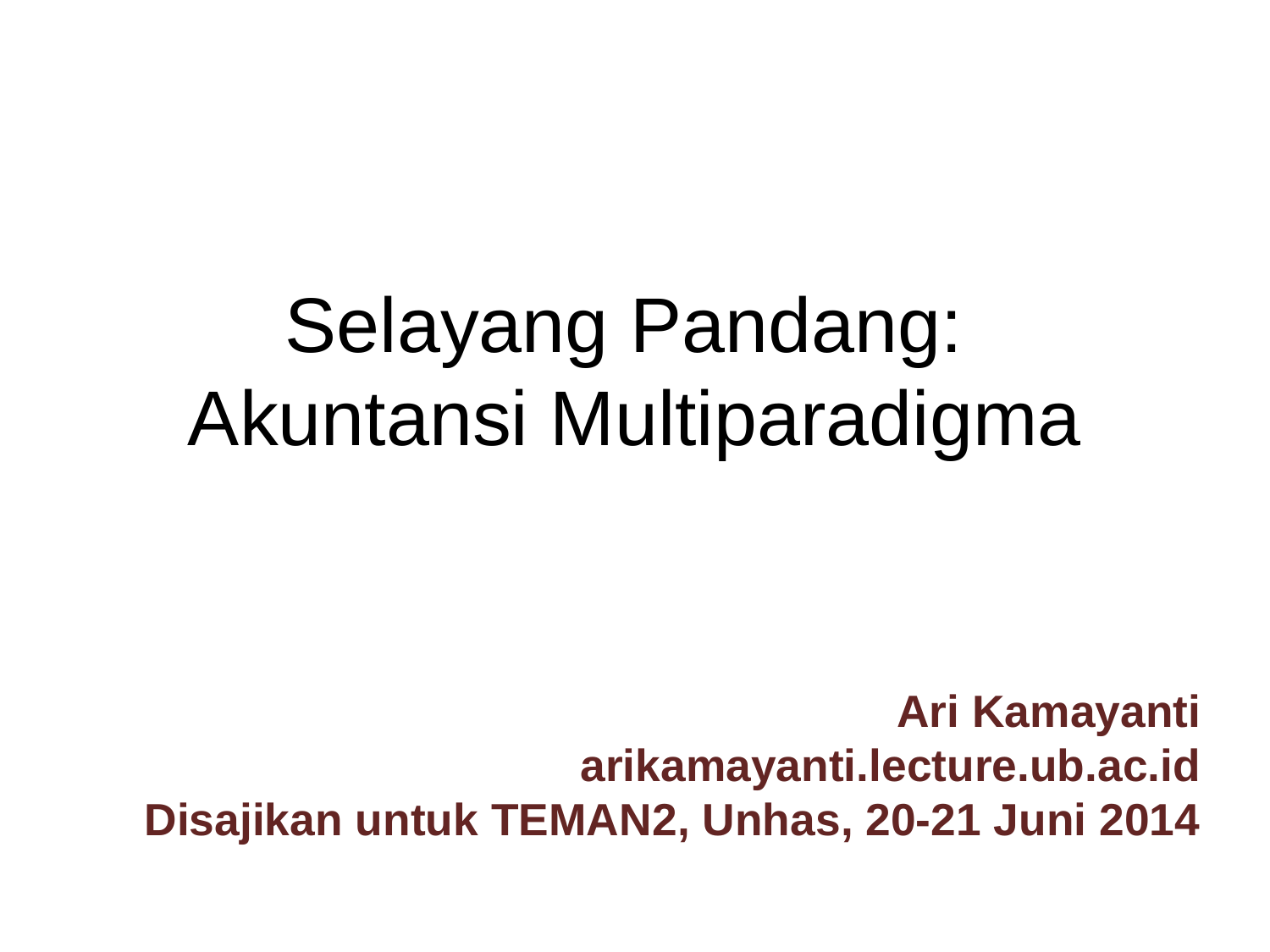

# Selayang Pandang: Akuntansi Multiparadigma
Ari Kamayanti
arikamayanti.lecture.ub.ac.id
Disajikan untuk TEMAN2, Unhas, 20-21 Juni 2014